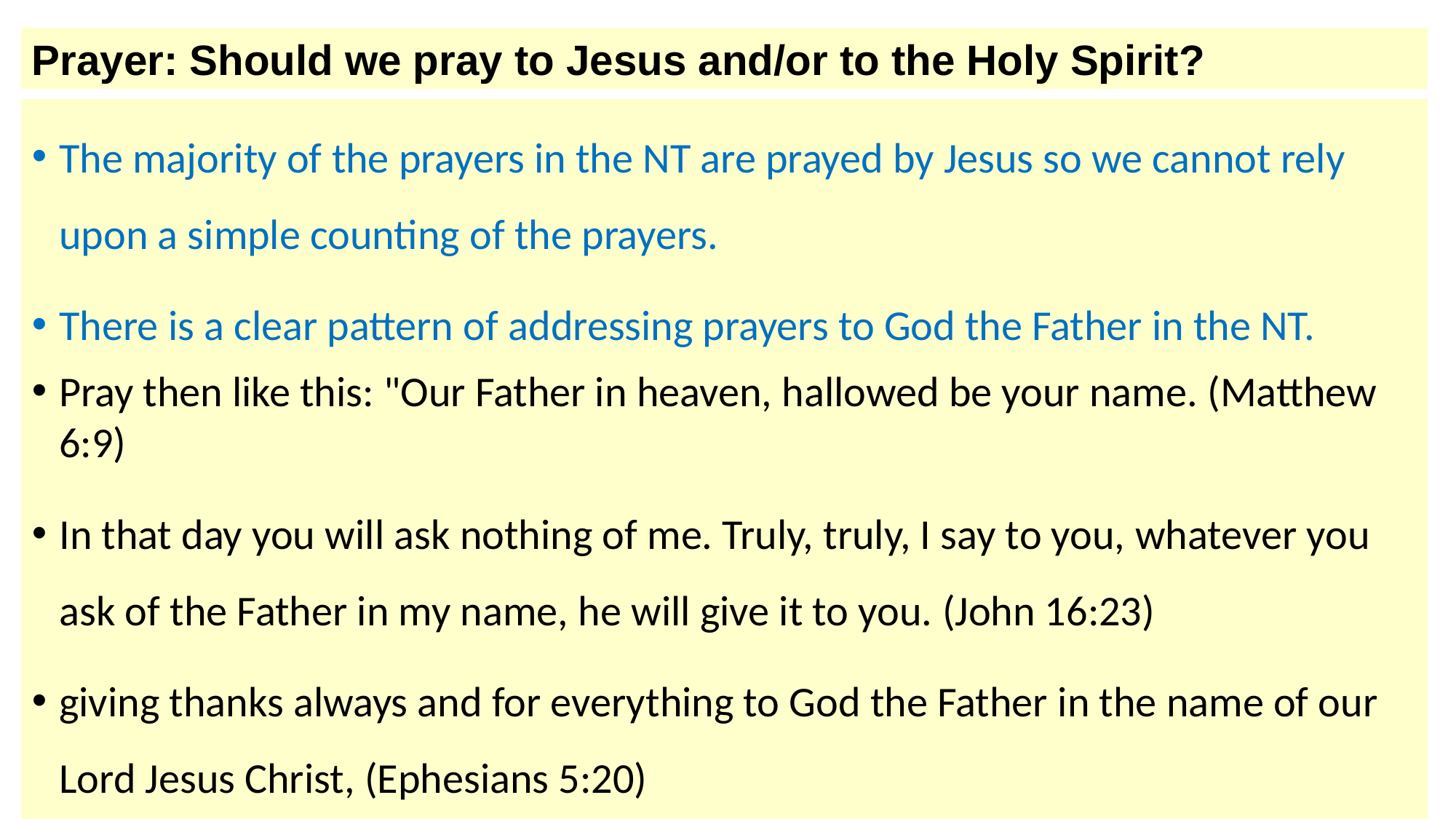

Prayer: Should we pray to Jesus and/or to the Holy Spirit?
The majority of the prayers in the NT are prayed by Jesus so we cannot rely upon a simple counting of the prayers.
There is a clear pattern of addressing prayers to God the Father in the NT.
Pray then like this: "Our Father in heaven, hallowed be your name. (Matthew 6:9)
In that day you will ask nothing of me. Truly, truly, I say to you, whatever you ask of the Father in my name, he will give it to you. (John 16:23)
giving thanks always and for everything to God the Father in the name of our Lord Jesus Christ, (Ephesians 5:20)